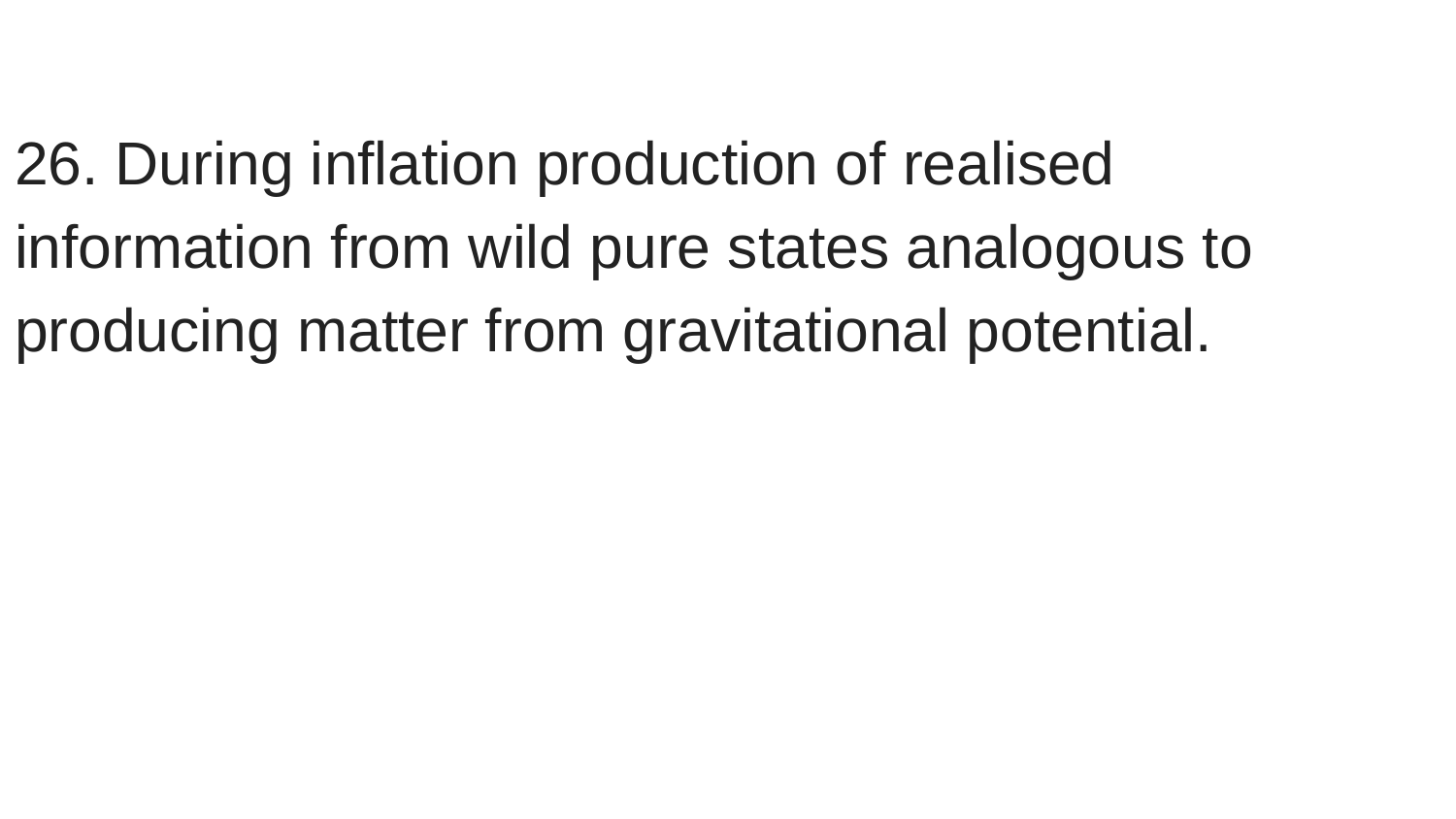

26. During inflation production of realised information from wild pure states analogous to producing matter from gravitational potential.